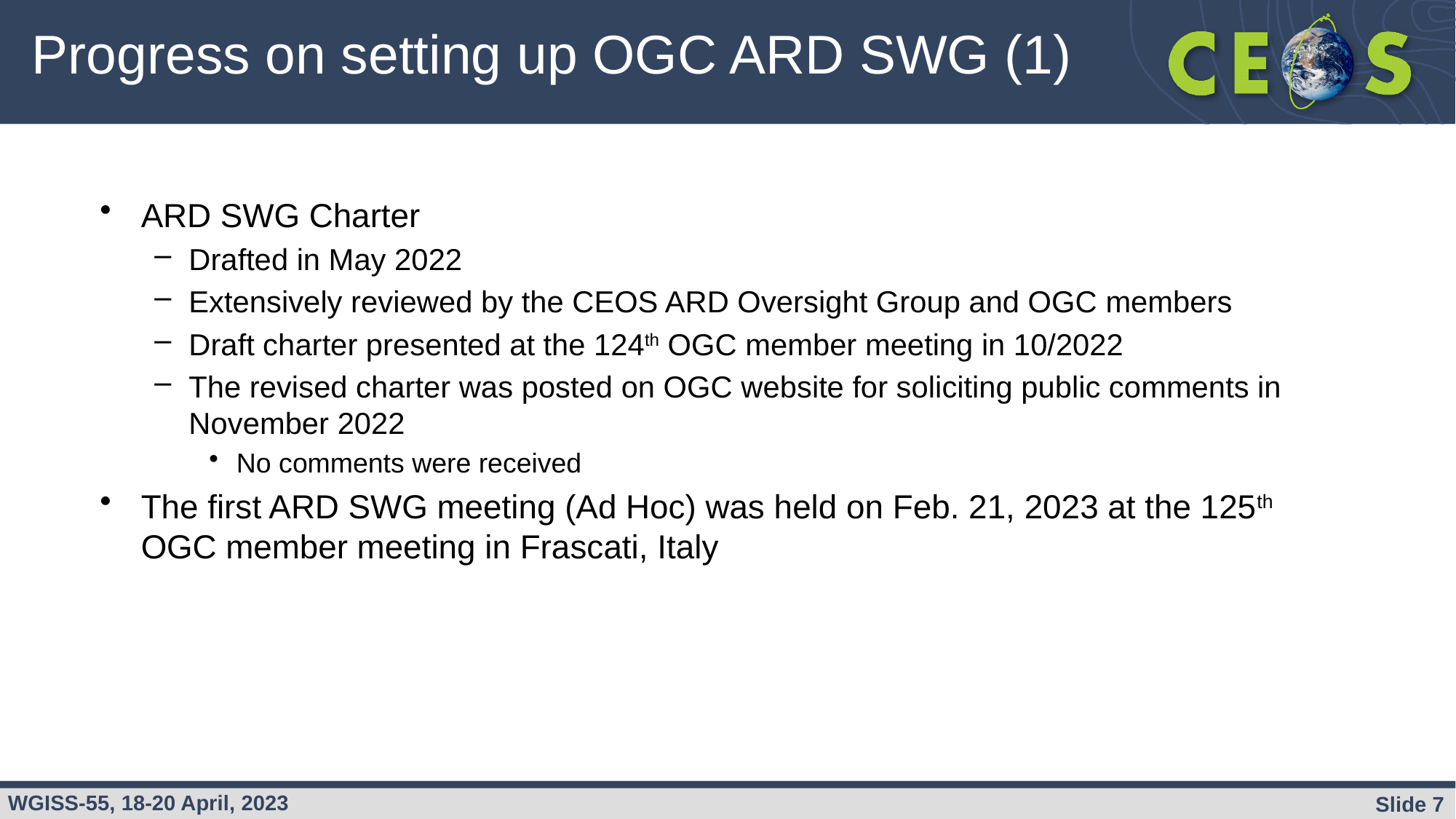

# Progress on setting up OGC ARD SWG (1)
ARD SWG Charter
Drafted in May 2022
Extensively reviewed by the CEOS ARD Oversight Group and OGC members
Draft charter presented at the 124th OGC member meeting in 10/2022
The revised charter was posted on OGC website for soliciting public comments in November 2022
No comments were received
The first ARD SWG meeting (Ad Hoc) was held on Feb. 21, 2023 at the 125th OGC member meeting in Frascati, Italy